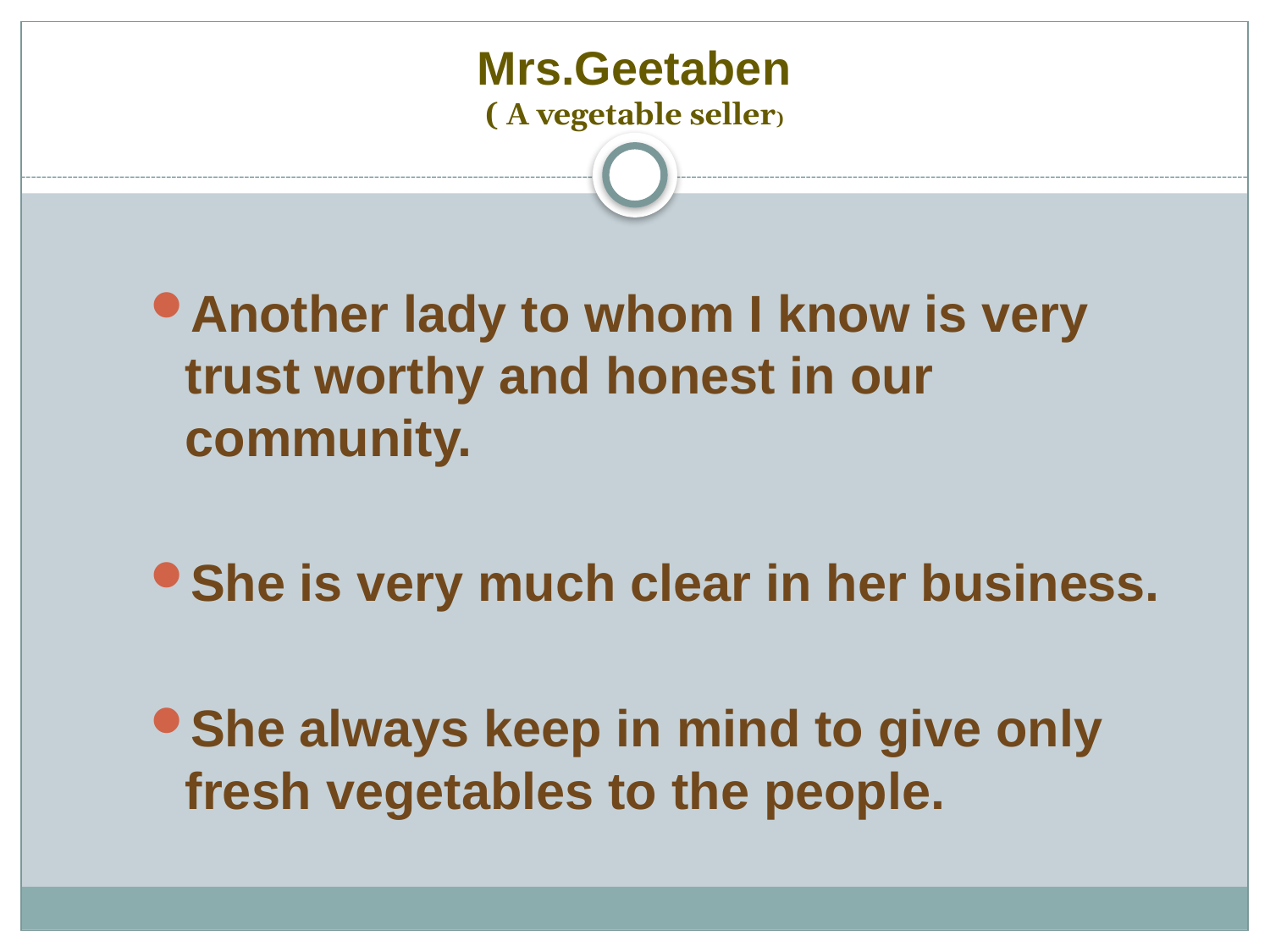

# Mrs.Geetaben ( A vegetable seller)

Another lady to whom I know is very trust worthy and honest in our community.

She is very much clear in her business.

She always keep in mind to give only fresh vegetables to the people.